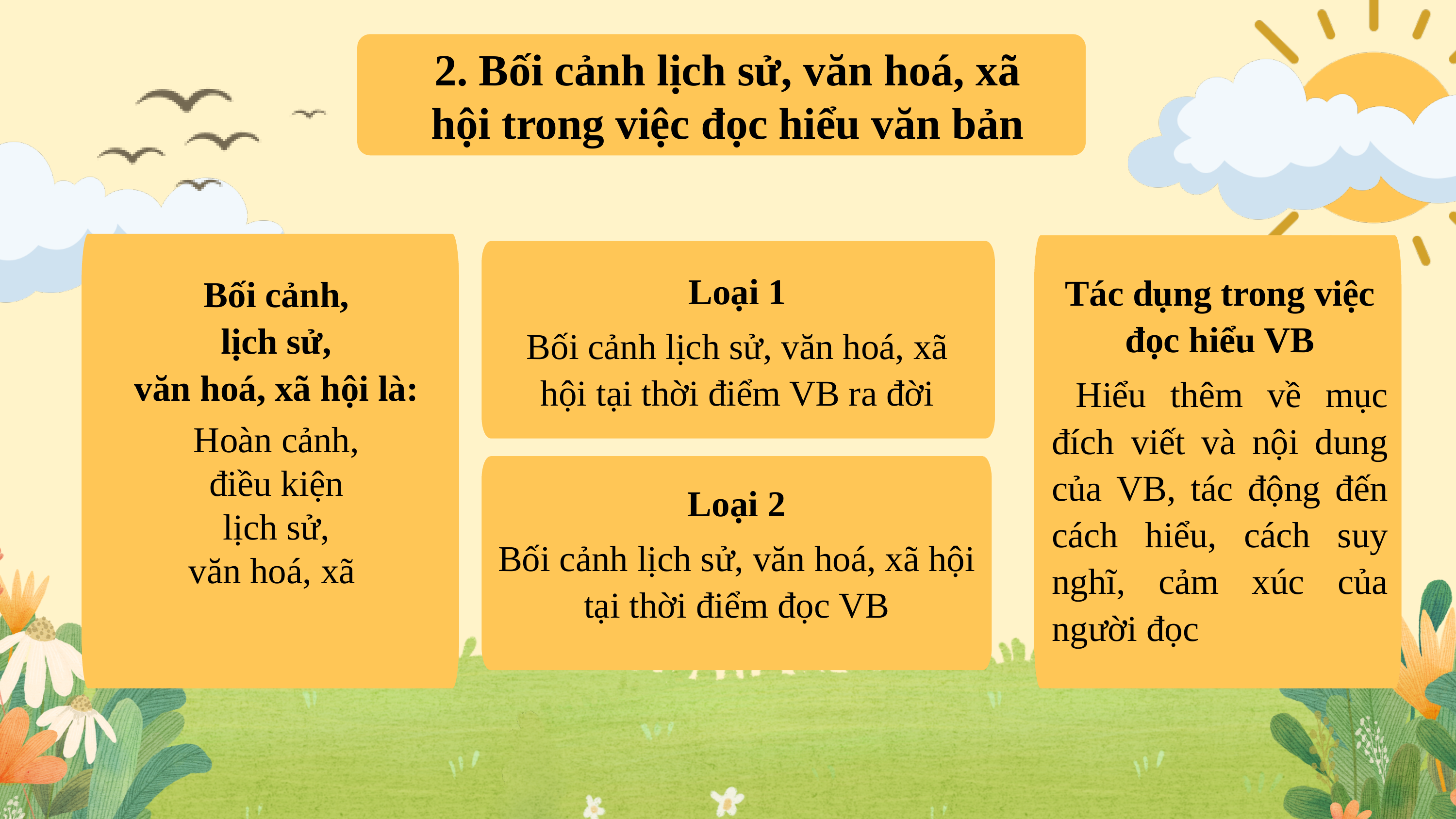

2. Bối cảnh lịch sử, văn hoá, xã hội trong việc đọc hiểu văn bản

Loại 1
Bối cảnh lịch sử, văn hoá, xã hội tại thời điểm VB ra đời
Tác dụng trong việc đọc hiểu VB
 Hiểu thêm về mục đích viết và nội dung của VB, tác động đến cách hiểu, cách suy nghĩ, cảm xúc của người đọc
Bối cảnh,
lịch sử,
văn hoá, xã hội là:
Hoàn cảnh,
điều kiện
lịch sử,
văn hoá, xã

Loại 2
Bối cảnh lịch sử, văn hoá, xã hội tại thời điểm đọc VB